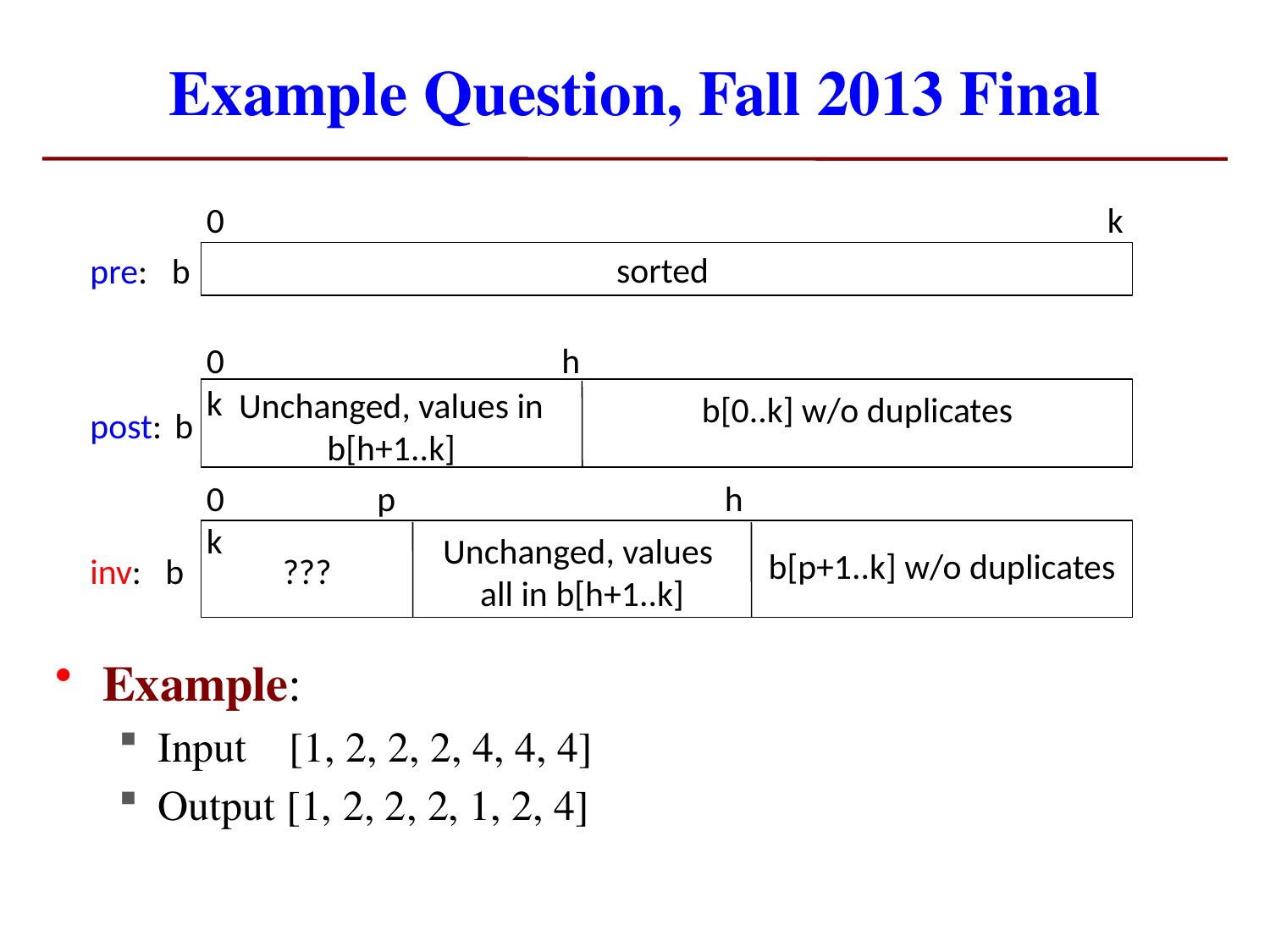

# Example Question, Fall 2013 Final
0                                                                                                              k

sorted
pre:   b
0                                          h                                                                  k

post:  b
Unchanged, values in b[h+1..k]
b[0..k] w/o duplicates
0                   p                                         h                                              k

inv:   b
Unchanged, values
all in b[h+1..k]

b[p+1..k] w/o duplicates
???
Example:
Input    [1, 2, 2, 2, 4, 4, 4]
Output [1, 2, 2, 2, 1, 2, 4]